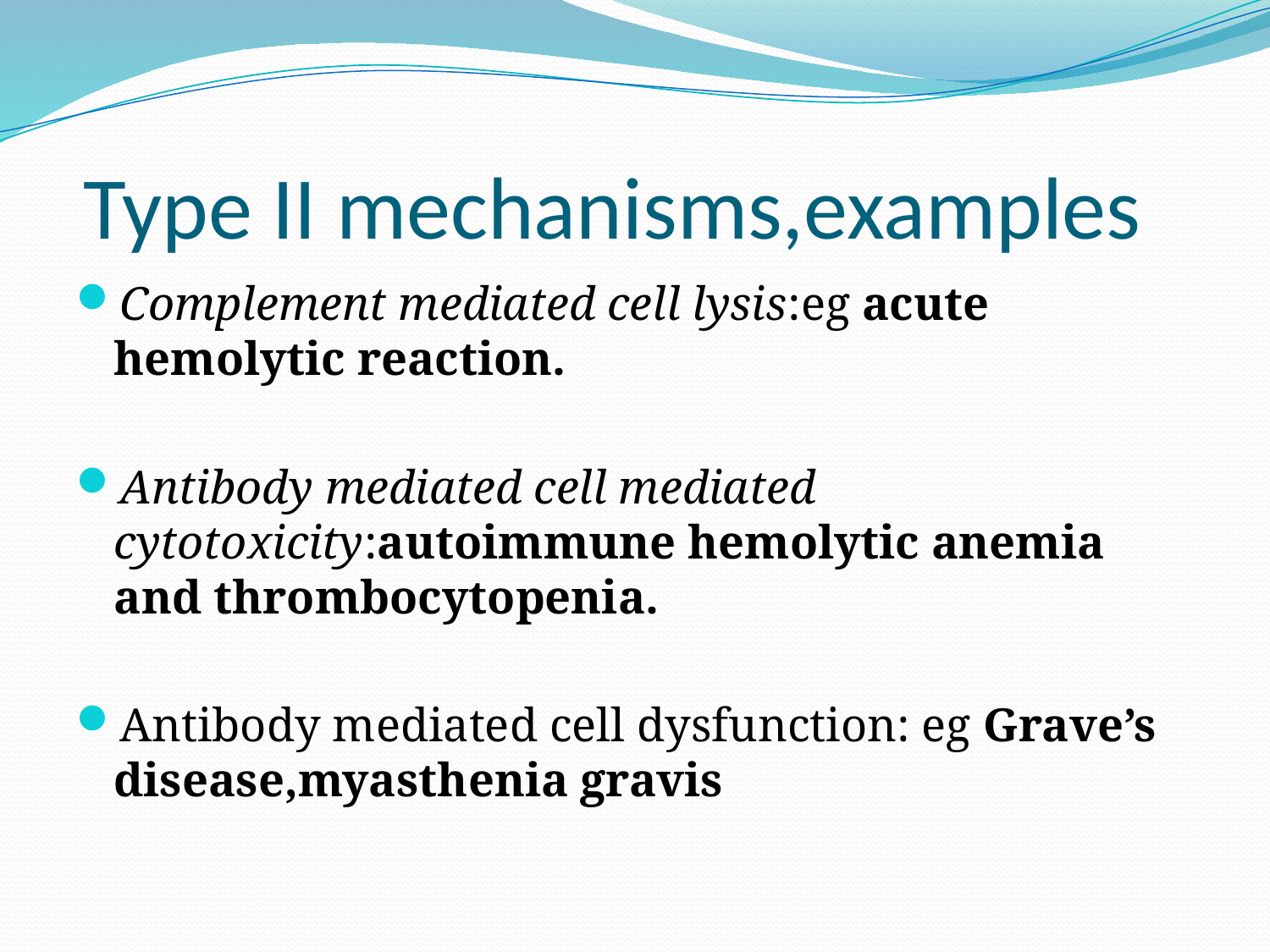

# Type II mechanisms,examples
Complement mediated cell lysis:eg acute hemolytic reaction.

Antibody mediated cell mediated cytotoxicity:autoimmune hemolytic anemia and thrombocytopenia.

Antibody mediated cell dysfunction: eg Grave’s disease,myasthenia gravis